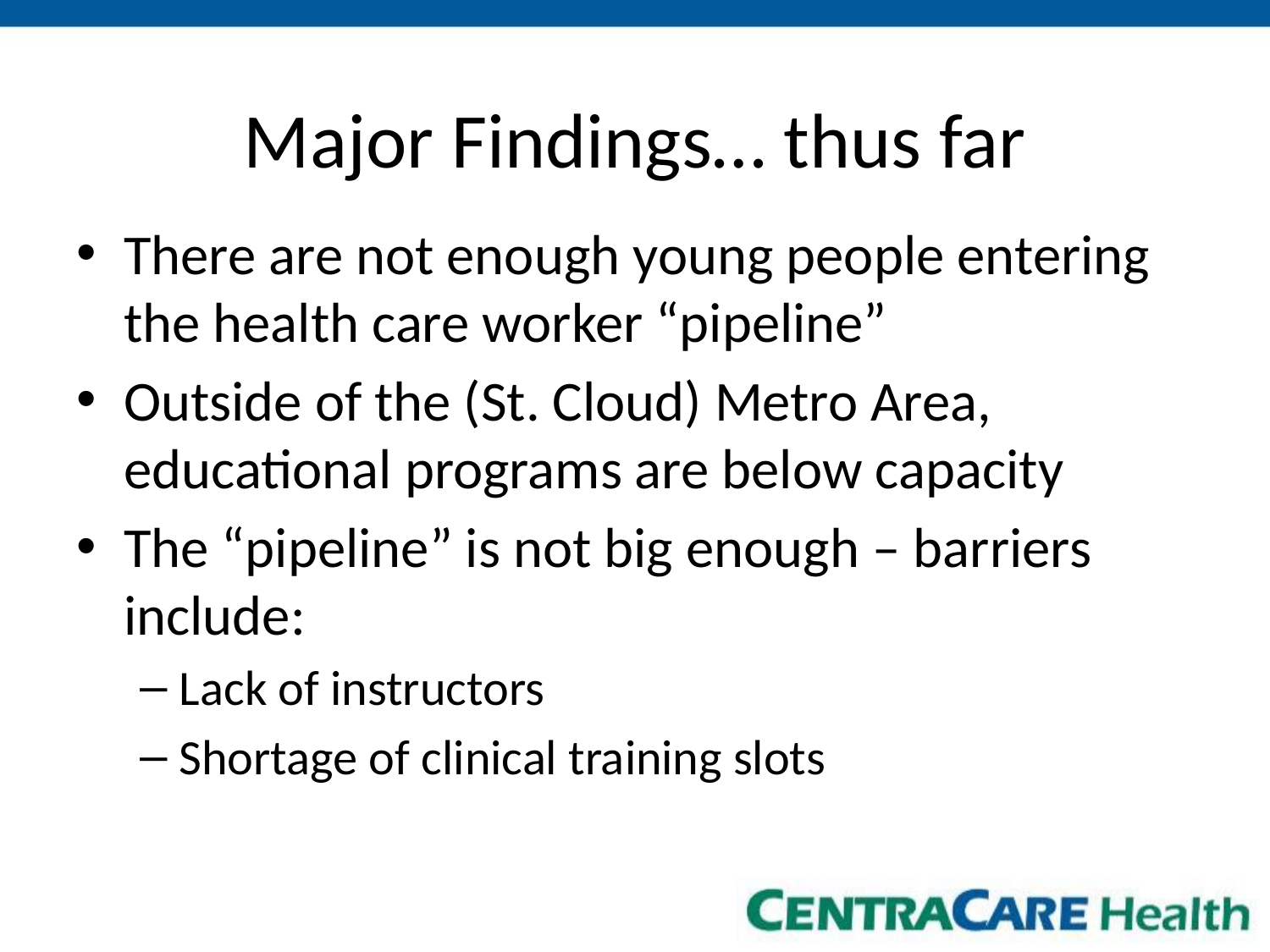

# Major Findings… thus far
There are not enough young people entering the health care worker “pipeline”
Outside of the (St. Cloud) Metro Area, educational programs are below capacity
The “pipeline” is not big enough – barriers include:
Lack of instructors
Shortage of clinical training slots